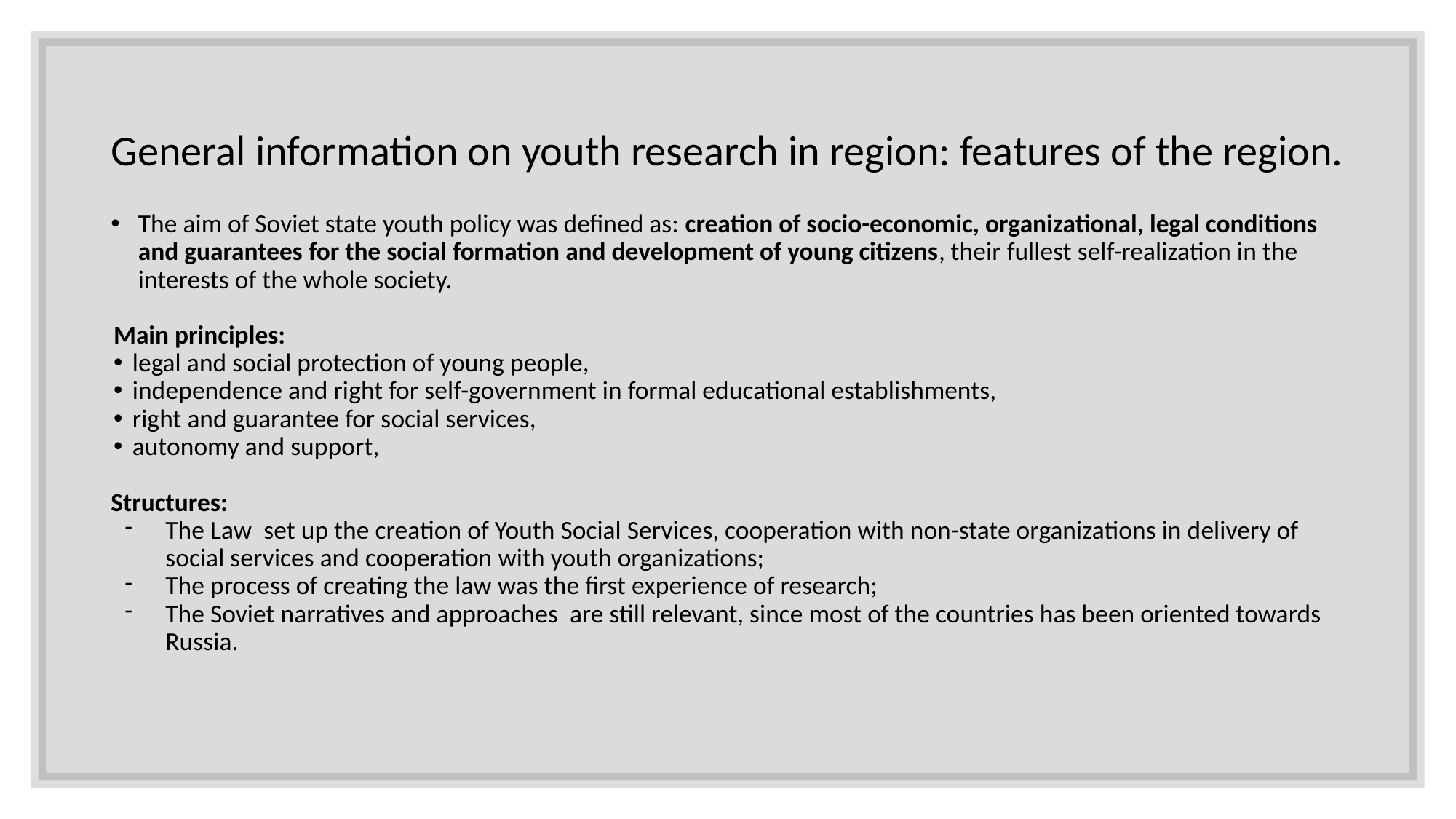

# General information on youth research in region: features of the region.
The aim of Soviet state youth policy was defined as: creation of socio-economic, organizational, legal conditions and guarantees for the social formation and development of young citizens, their fullest self-realization in the interests of the whole society.

Main principles:
legal and social protection of young people,
independence and right for self-government in formal educational establishments,
right and guarantee for social services,
autonomy and support,

Structures:
The Law  set up the creation of Youth Social Services, cooperation with non-state organizations in delivery of social services and cooperation with youth organizations;
The process of creating the law was the first experience of research;
The Soviet narratives and approaches  are still relevant, since most of the countries has been oriented towards Russia.